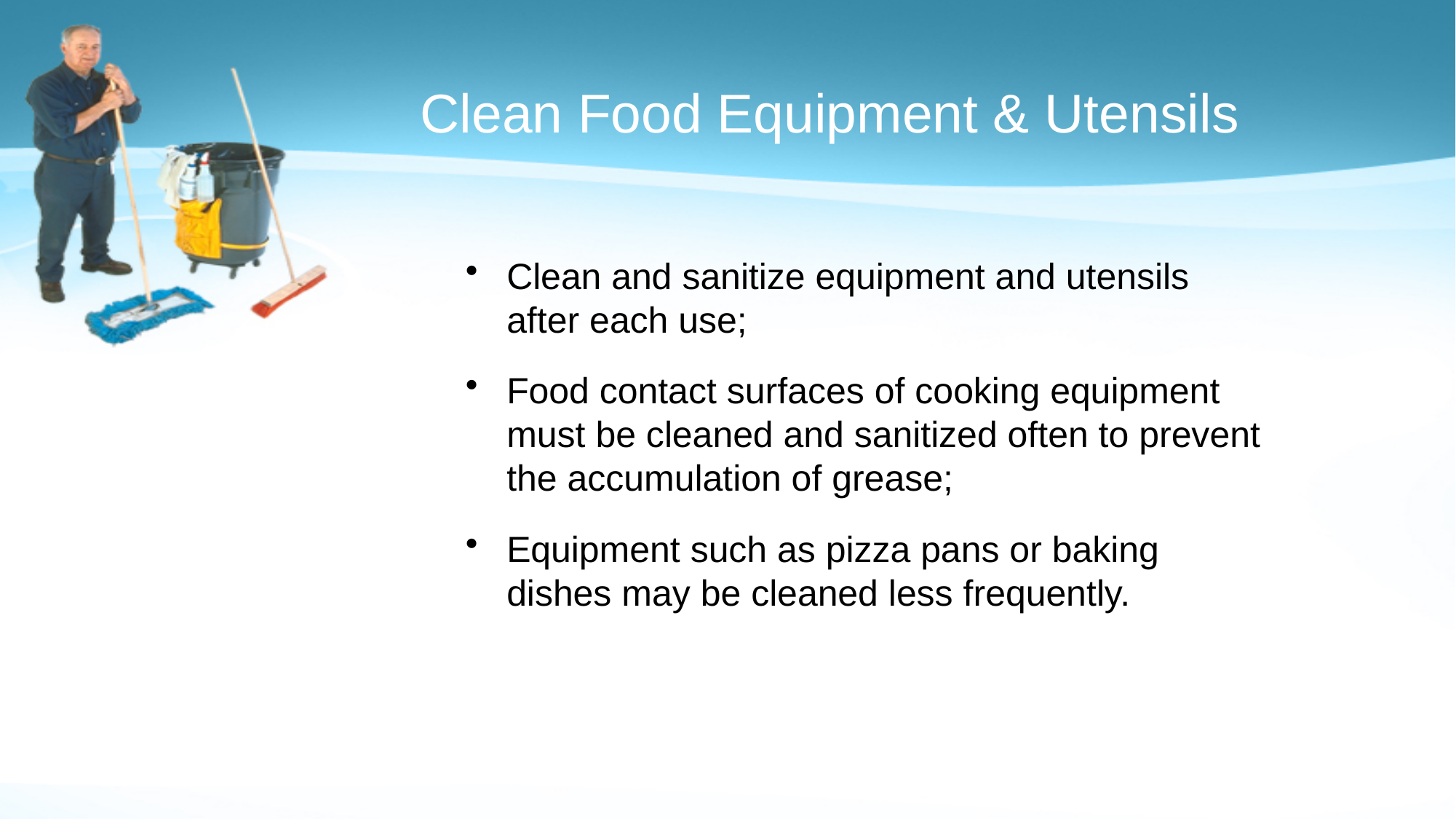

# Clean Food Equipment & Utensils
Clean and sanitize equipment and utensils after each use;
Food contact surfaces of cooking equipment must be cleaned and sanitized often to prevent the accumulation of grease;
Equipment such as pizza pans or baking dishes may be cleaned less frequently.